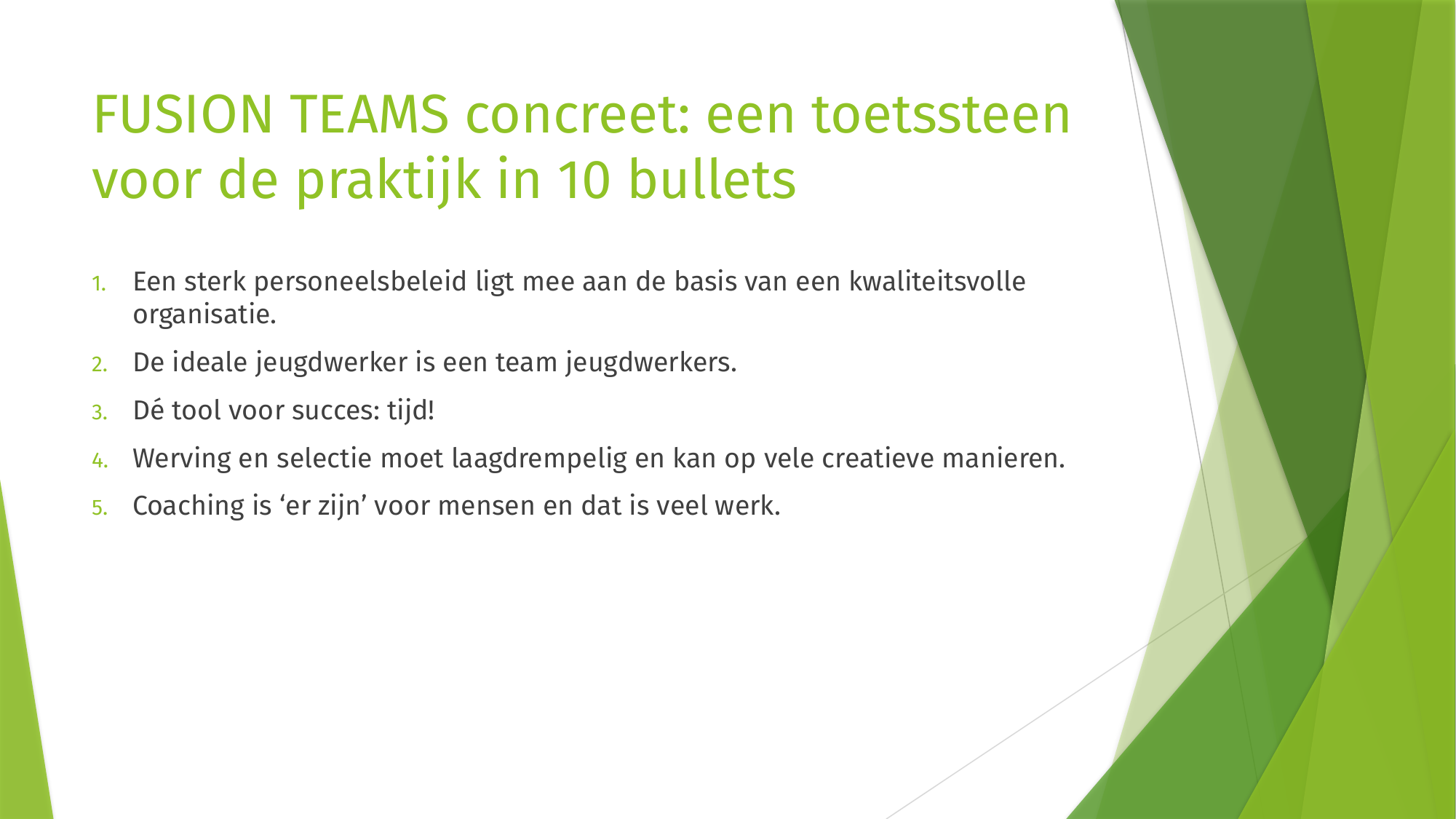

# FUSION TEAMS concreet: een toetssteen voor de praktijk in 10 bullets
Een sterk personeelsbeleid ligt mee aan de basis van een kwaliteitsvolle organisatie.
De ideale jeugdwerker is een team jeugdwerkers.
Dé tool voor succes: tijd!
Werving en selectie moet laagdrempelig en kan op vele creatieve manieren.
Coaching is ‘er zijn’ voor mensen en dat is veel werk.